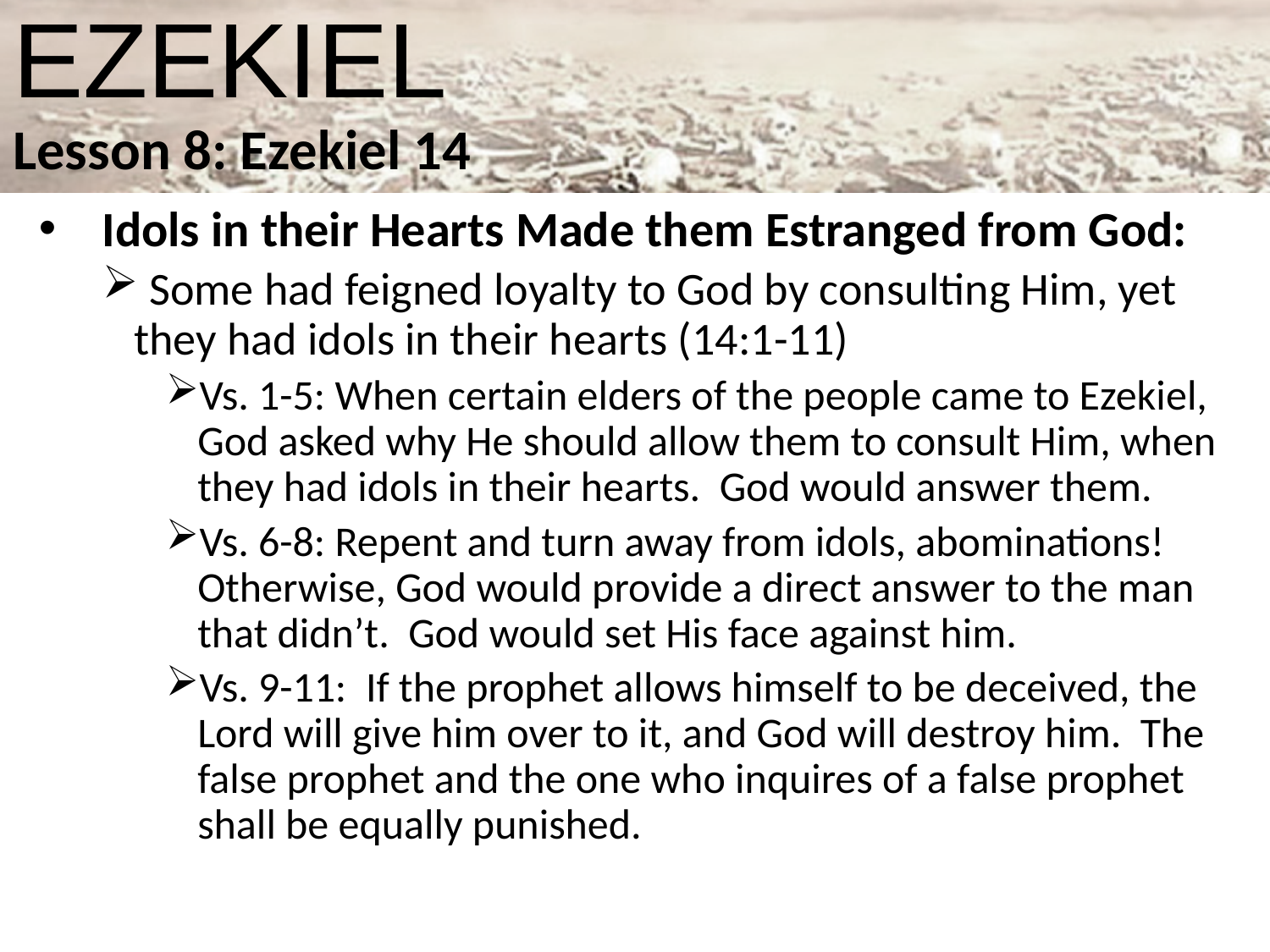

# Ezekiel Lesson 8: Ezekiel 14
Idols in their Hearts Made them Estranged from God:
 Some had feigned loyalty to God by consulting Him, yet they had idols in their hearts (14:1-11)
Vs. 1-5: When certain elders of the people came to Ezekiel, God asked why He should allow them to consult Him, when they had idols in their hearts.  God would answer them.
Vs. 6-8: Repent and turn away from idols, abominations!  Otherwise, God would provide a direct answer to the man that didn’t.  God would set His face against him.
Vs. 9-11:  If the prophet allows himself to be deceived, the Lord will give him over to it, and God will destroy him.  The false prophet and the one who inquires of a false prophet shall be equally punished.